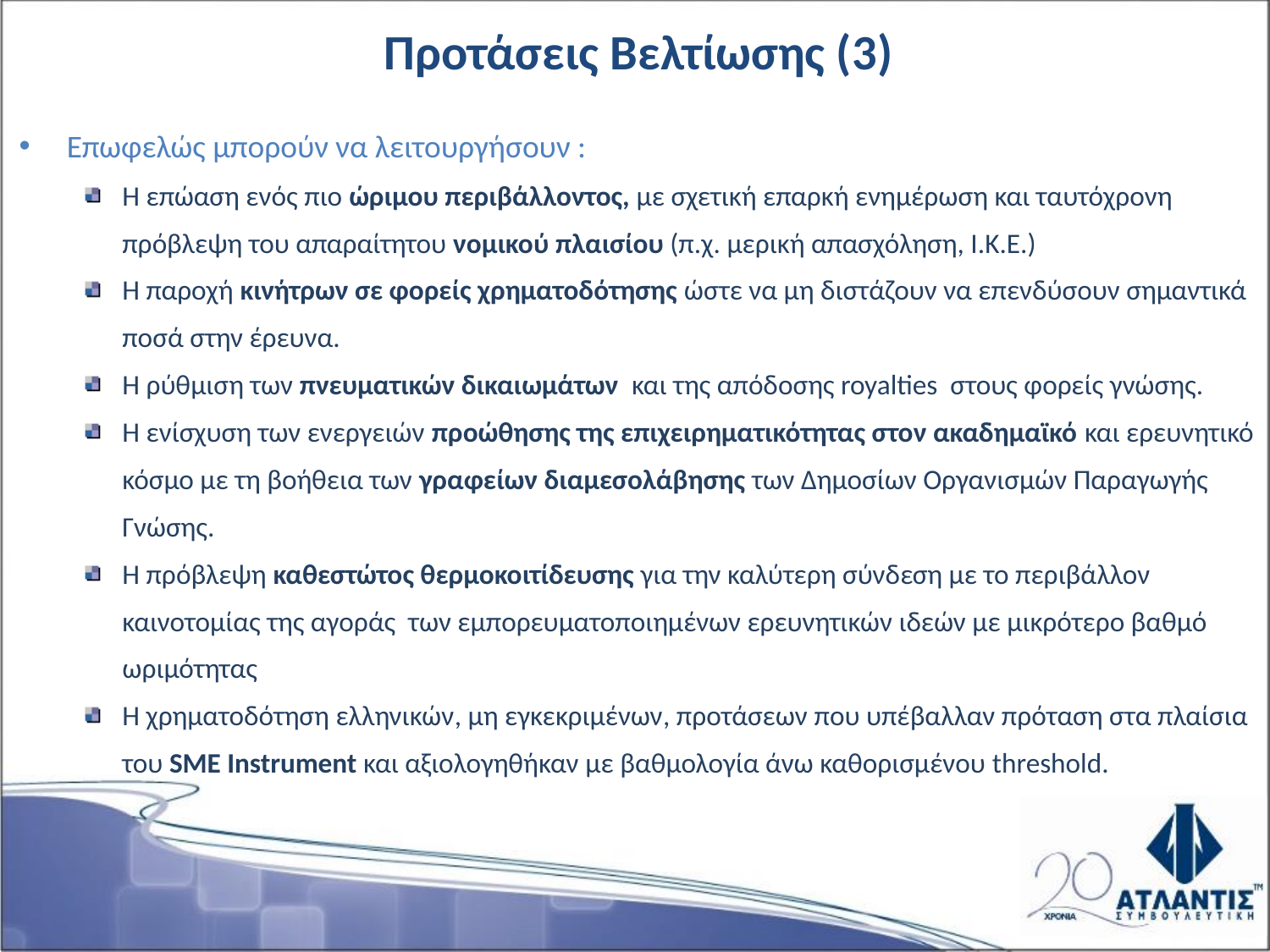

Προτάσεις Βελτίωσης (3)
Επωφελώς μπορούν να λειτουργήσουν :
Η επώαση ενός πιο ώριμου περιβάλλοντος, με σχετική επαρκή ενημέρωση και ταυτόχρονη πρόβλεψη του απαραίτητου νομικού πλαισίου (π.χ. μερική απασχόληση, Ι.Κ.Ε.)
Η παροχή κινήτρων σε φορείς χρηματοδότησης ώστε να μη διστάζουν να επενδύσουν σημαντικά ποσά στην έρευνα.
Η ρύθμιση των πνευματικών δικαιωμάτων  και της απόδοσης royalties  στους φορείς γνώσης.
Η ενίσχυση των ενεργειών προώθησης της επιχειρηματικότητας στον ακαδημαϊκό και ερευνητικό κόσμο με τη βοήθεια των γραφείων διαμεσολάβησης των Δημοσίων Οργανισμών Παραγωγής Γνώσης.
Η πρόβλεψη καθεστώτος θερμοκοιτίδευσης για την καλύτερη σύνδεση με το περιβάλλον καινοτομίας της αγοράς  των εμπορευματοποιημένων ερευνητικών ιδεών με μικρότερο βαθμό ωριμότητας
Η χρηματοδότηση ελληνικών, μη εγκεκριμένων, προτάσεων που υπέβαλλαν πρόταση στα πλαίσια του SME Instrument και αξιολογηθήκαν με βαθμολογία άνω καθορισμένου threshold.